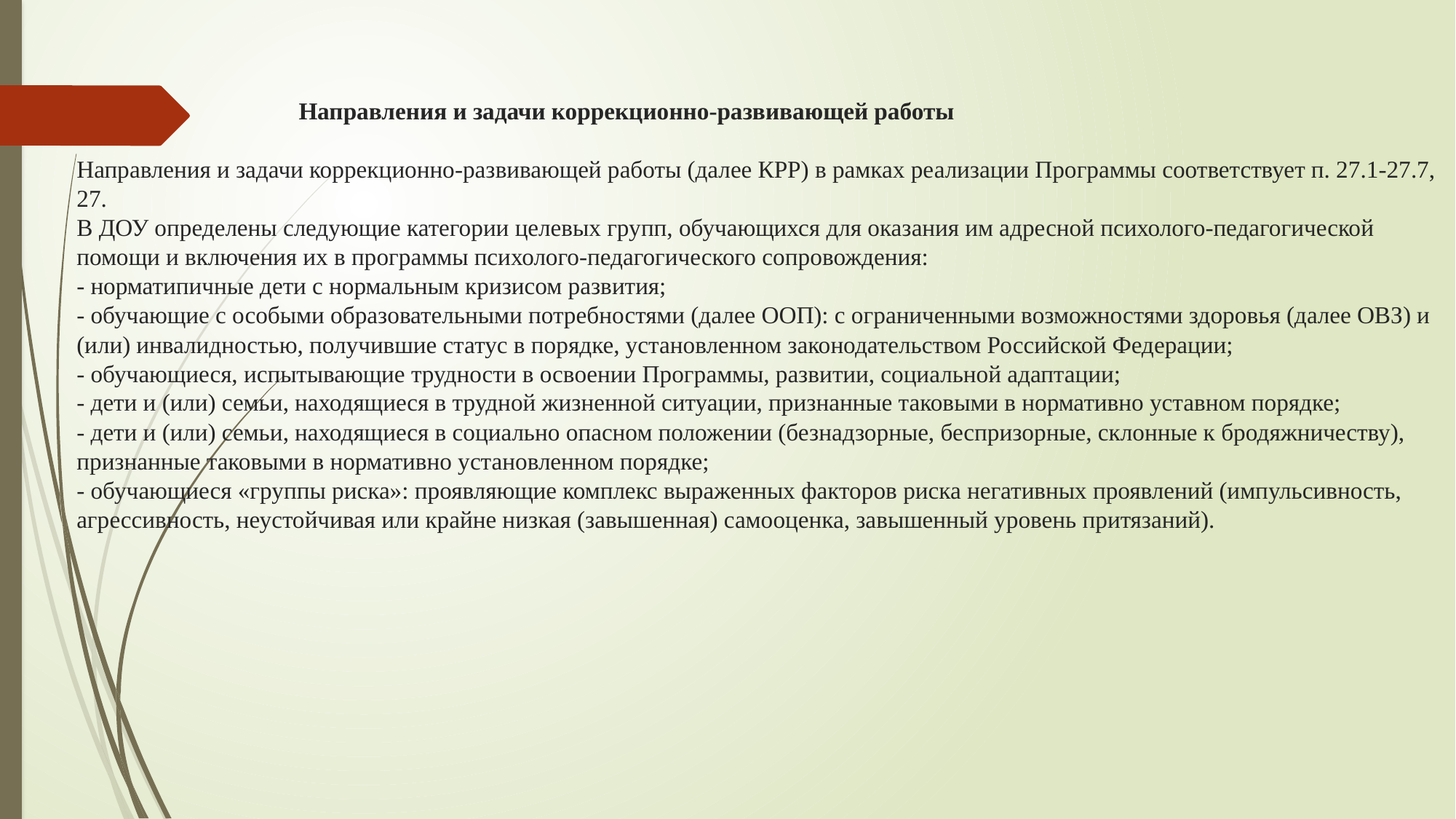

# Направления и задачи коррекционно-развивающей работы Направления и задачи коррекционно-развивающей работы (далее КРР) в рамках реализации Программы соответствует п. 27.1-27.7, 27. В ДОУ определены следующие категории целевых групп, обучающихся для оказания им адресной психолого-педагогической помощи и включения их в программы психолого-педагогического сопровождения: - норматипичные дети с нормальным кризисом развития; - обучающие с особыми образовательными потребностями (далее ООП): с ограниченными возможностями здоровья (далее ОВЗ) и (или) инвалидностью, получившие статус в порядке, установленном законодательством Российской Федерации; - обучающиеся, испытывающие трудности в освоении Программы, развитии, социальной адаптации; - дети и (или) семьи, находящиеся в трудной жизненной ситуации, признанные таковыми в нормативно уставном порядке; - дети и (или) семьи, находящиеся в социально опасном положении (безнадзорные, беспризорные, склонные к бродяжничеству), признанные таковыми в нормативно установленном порядке; - обучающиеся «группы риска»: проявляющие комплекс выраженных факторов риска негативных проявлений (импульсивность, агрессивность, неустойчивая или крайне низкая (завышенная) самооценка, завышенный уровень притязаний).